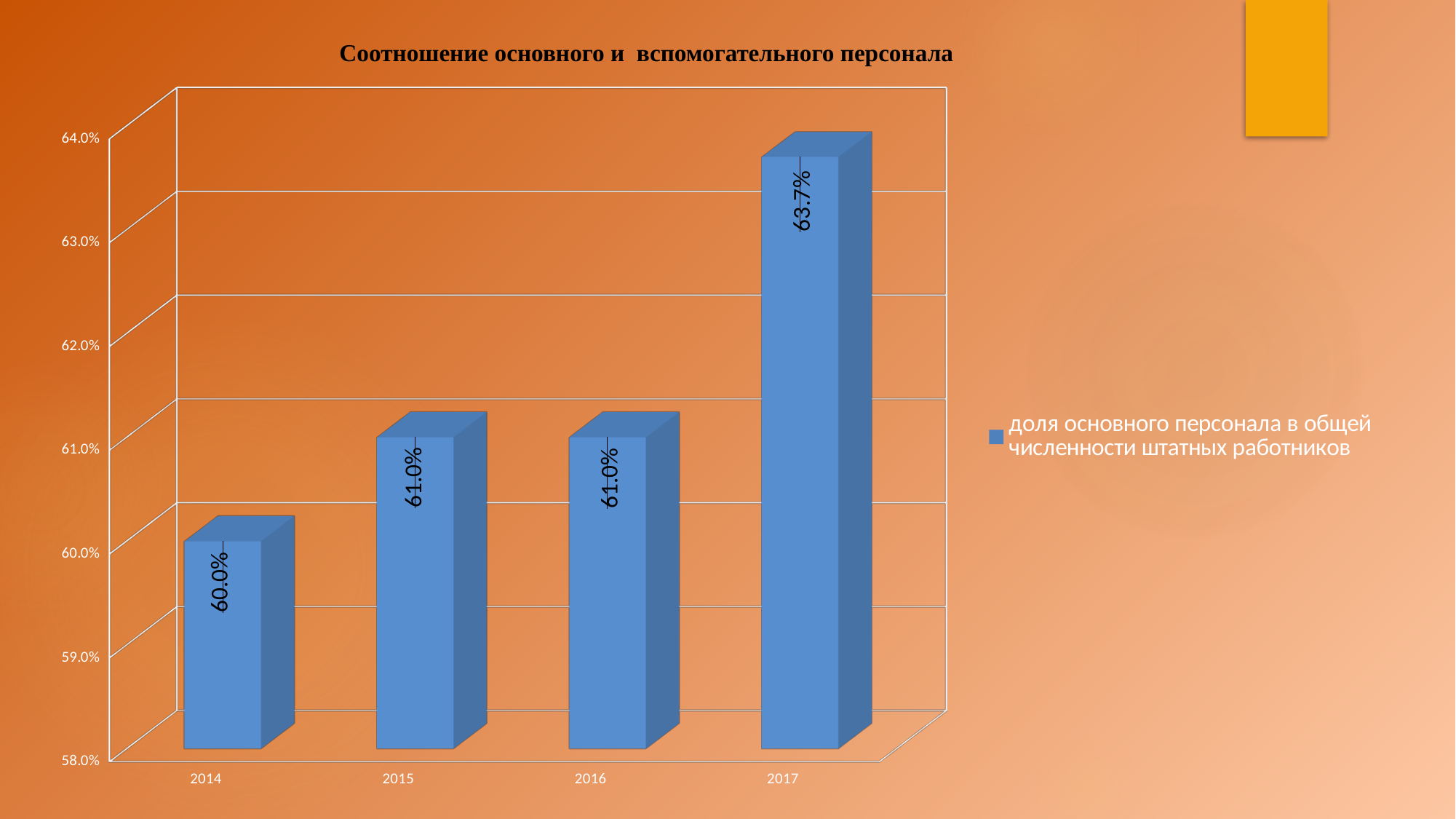

Соотношение основного и  вспомогательного персонала

[unsupported chart]